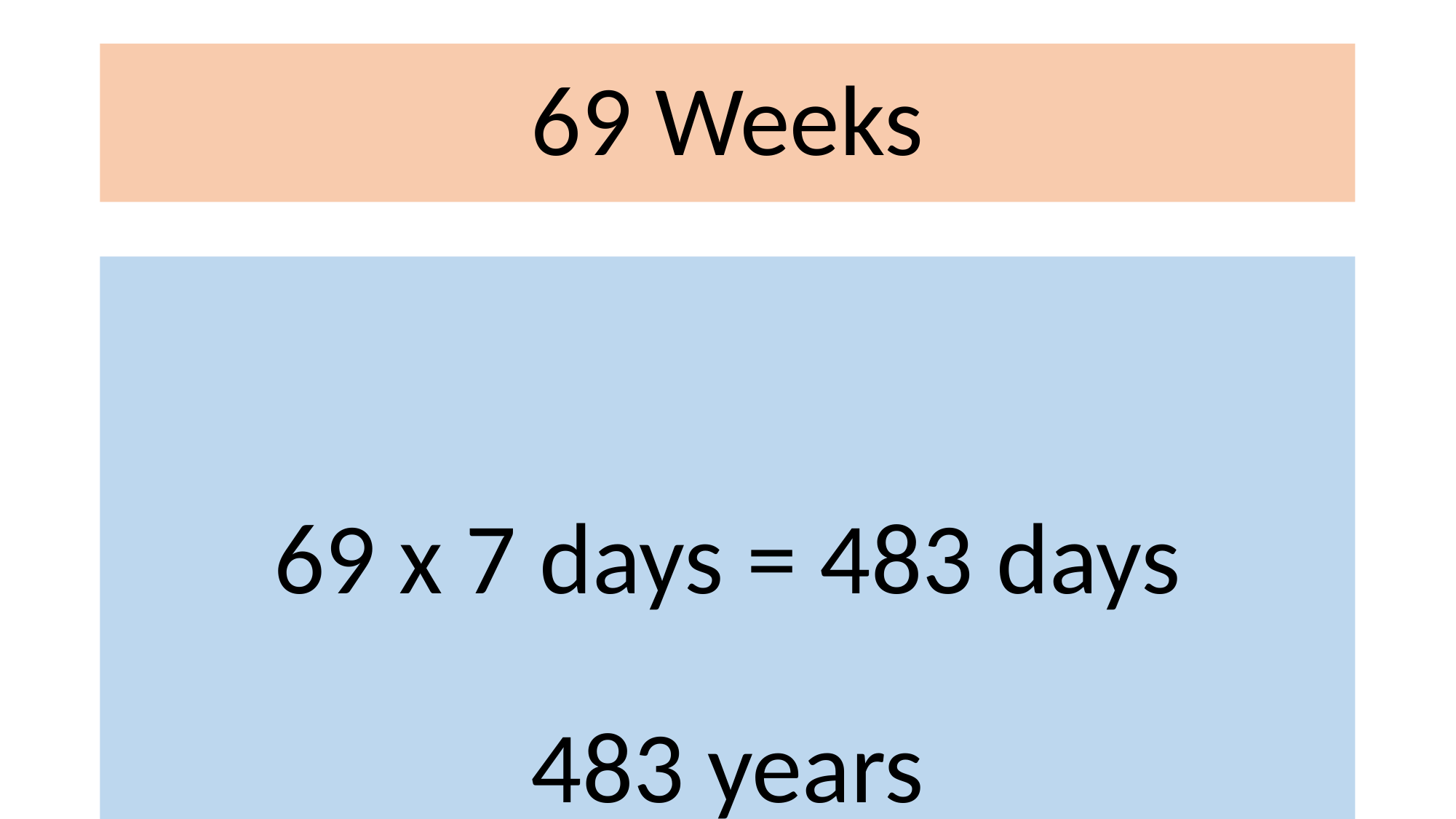

# 69 Weeks

69 x 7 days = 483 days
483 years